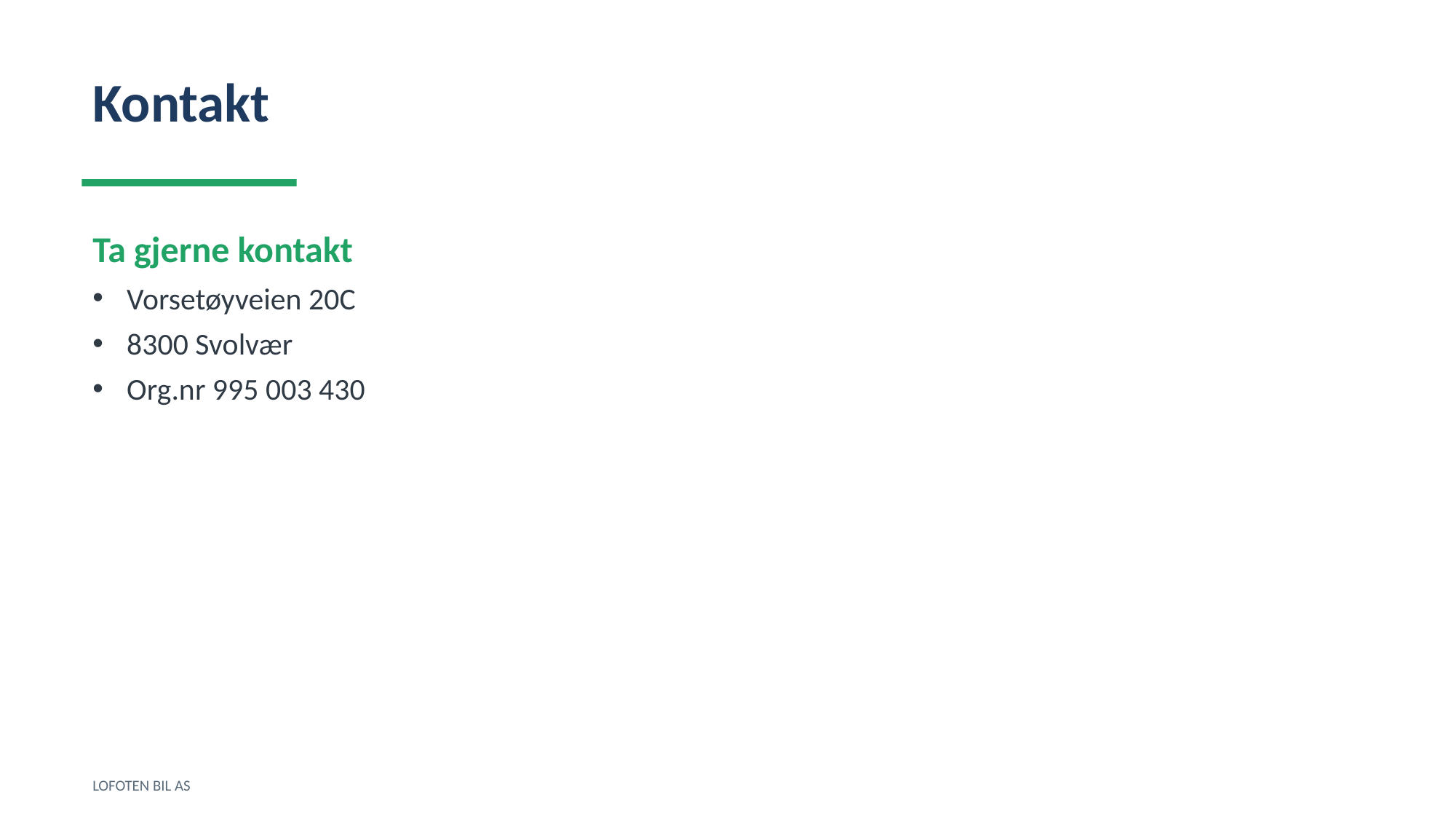

Kontakt

Ta gjerne kontakt
Vorsetøyveien 20C
8300 Svolvær
Org.nr 995 003 430
LOFOTEN BIL AS